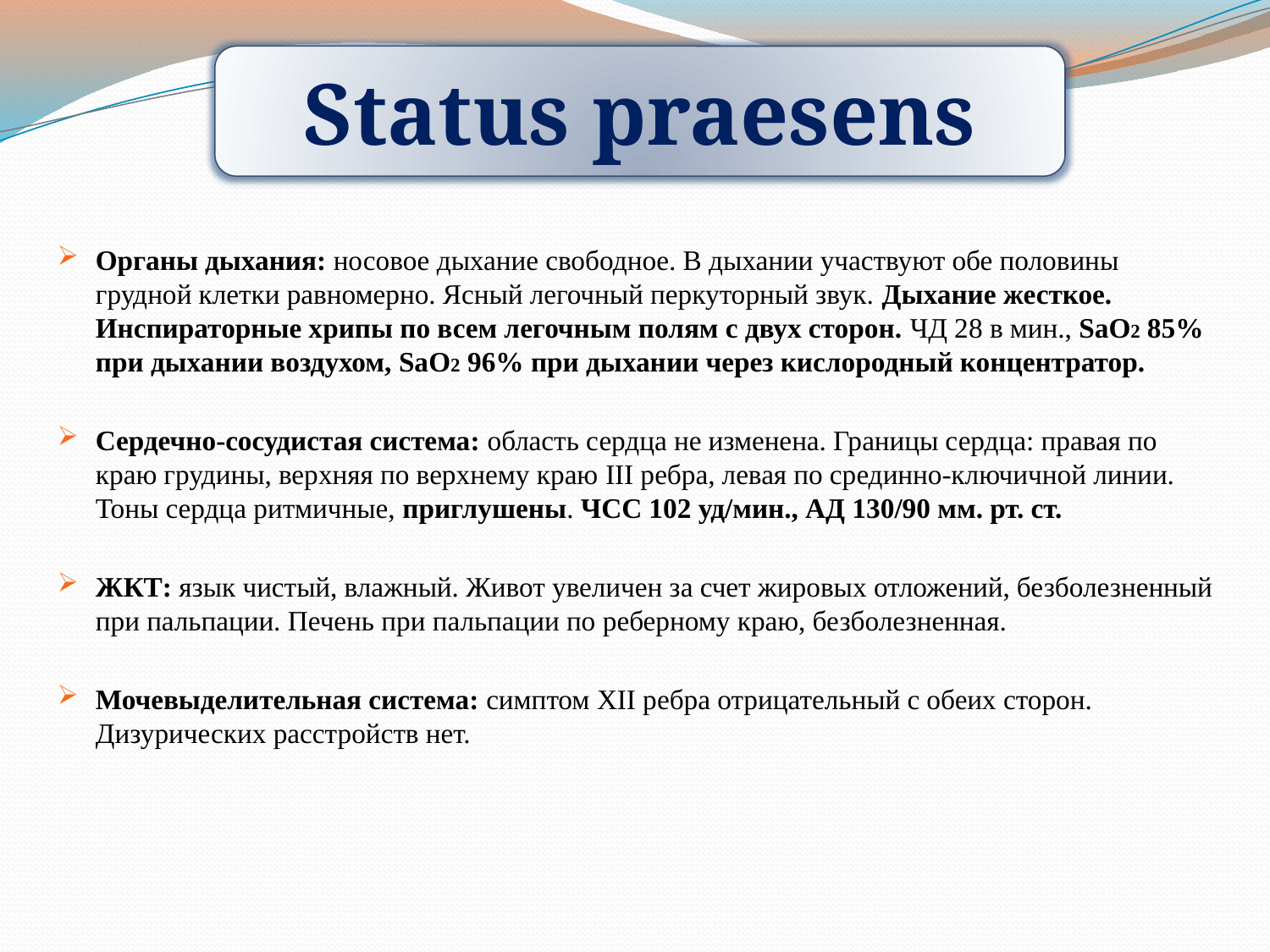

Status praesens

Органы дыхания: носовое дыхание свободное. В дыхании участвуют обе половины грудной клетки равномерно. Ясный легочный перкуторный звук. Дыхание жесткое. Инспираторные хрипы по всем легочным полям с двух сторон. ЧД 28 в мин., SaО2 85% при дыхании воздухом, SaО2 96% при дыхании через кислородный концентратор.

Сердечно-сосудистая система: область сердца не изменена. Границы сердца: правая по краю грудины, верхняя по верхнему краю III ребра, левая по срединно-ключичной линии. Тоны сердца ритмичные, приглушены. ЧСС 102 уд/мин., АД 130/90 мм. рт. ст.

ЖКТ: язык чистый, влажный. Живот увеличен за счет жировых отложений, безболезненный при пальпации. Печень при пальпации по реберному краю, безболезненная.

Мочевыделительная система: симптом XII ребра отрицательный с обеих сторон. Дизурических расстройств нет.